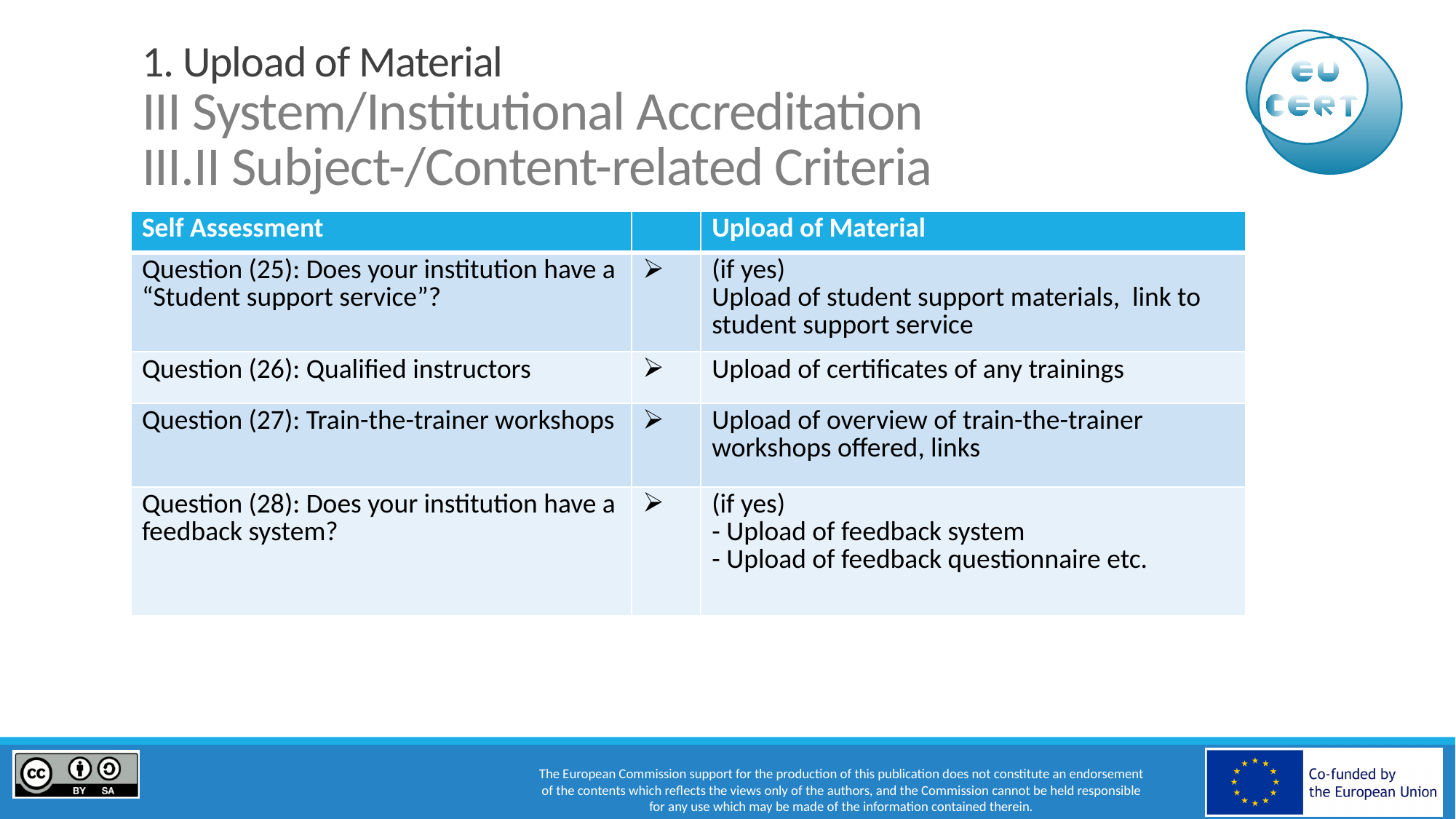

# 1. Upload of Material III System/Institutional Accreditation III.II Subject-/Content-related Criteria
| Self Assessment |  | Upload of Material |
| --- | --- | --- |
| Question (25): Does your institution have a “Student support service”? |  | (if yes) Upload of student support materials, link to student support service |
| Question (26): Qualified instructors |  | Upload of certificates of any trainings |
| Question (27): Train-the-trainer workshops |  | Upload of overview of train-the-trainer workshops offered, links |
| Question (28): Does your institution have a feedback system? |  | (if yes) - Upload of feedback system - Upload of feedback questionnaire etc. |